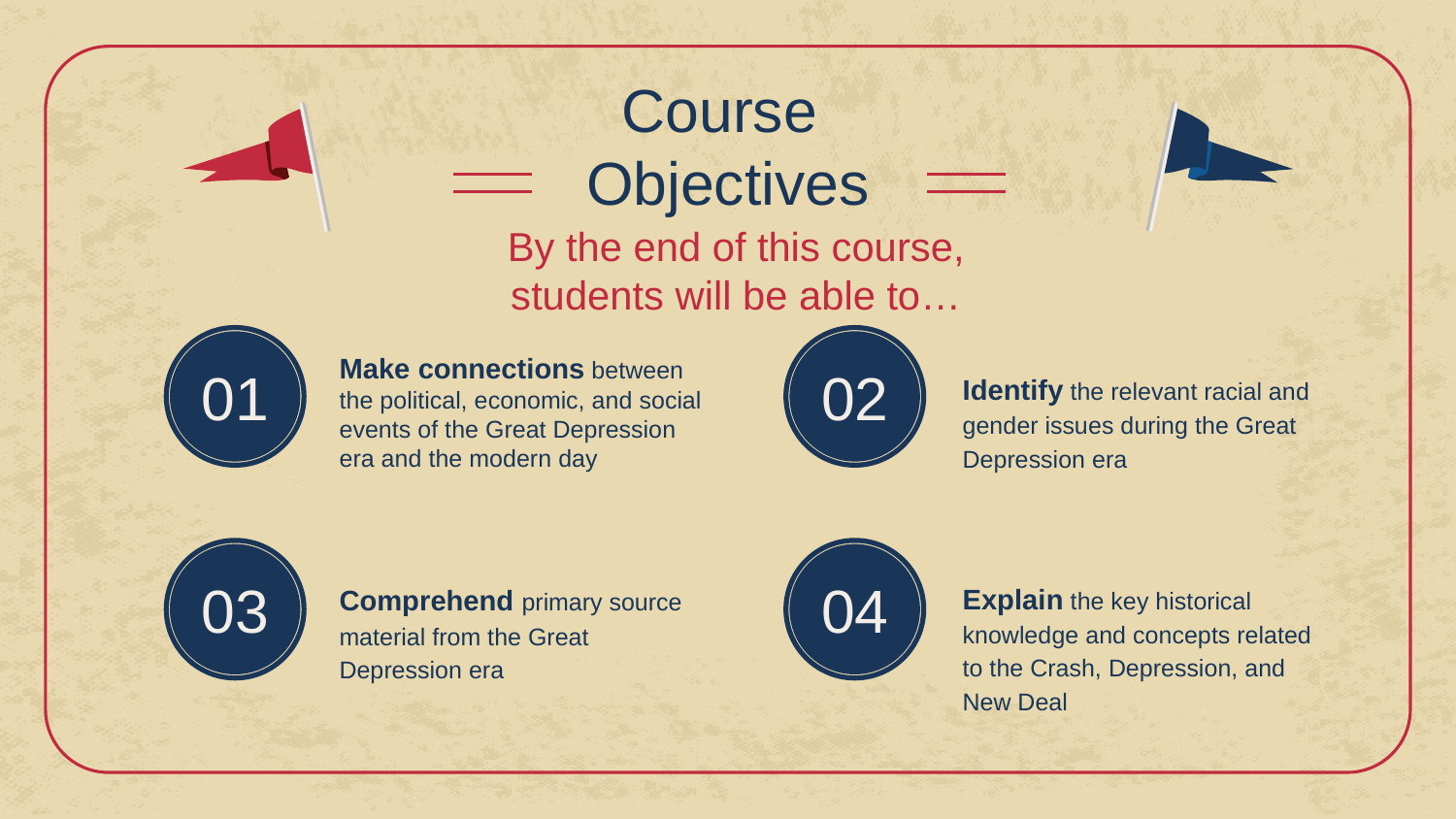

Course
Objectives

By the end of this course, students will be able to…

Make connections between the political, economic, and social events of the Great Depression era and the modern day
03
01
02
Identify the relevant racial and gender issues during the Great Depression era

Explain the key historical knowledge and concepts related to the Crash, Depression, and New Deal

Comprehend primary source material from the Great Depression era

03
04